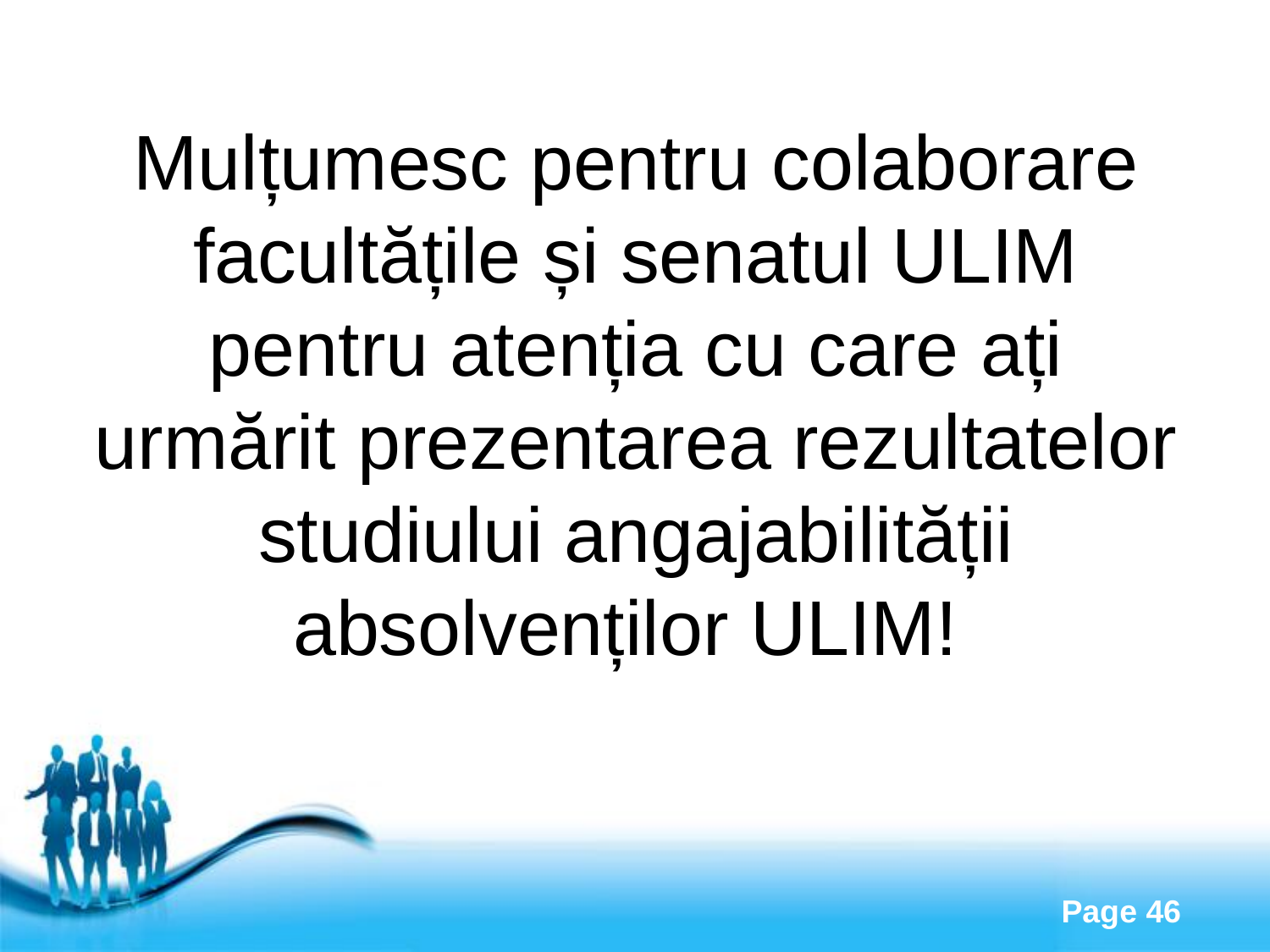

Mulțumesc pentru colaborare facultățile și senatul ULIM pentru atenția cu care ați urmărit prezentarea rezultatelor studiului angajabilității absolvenților ULIM!